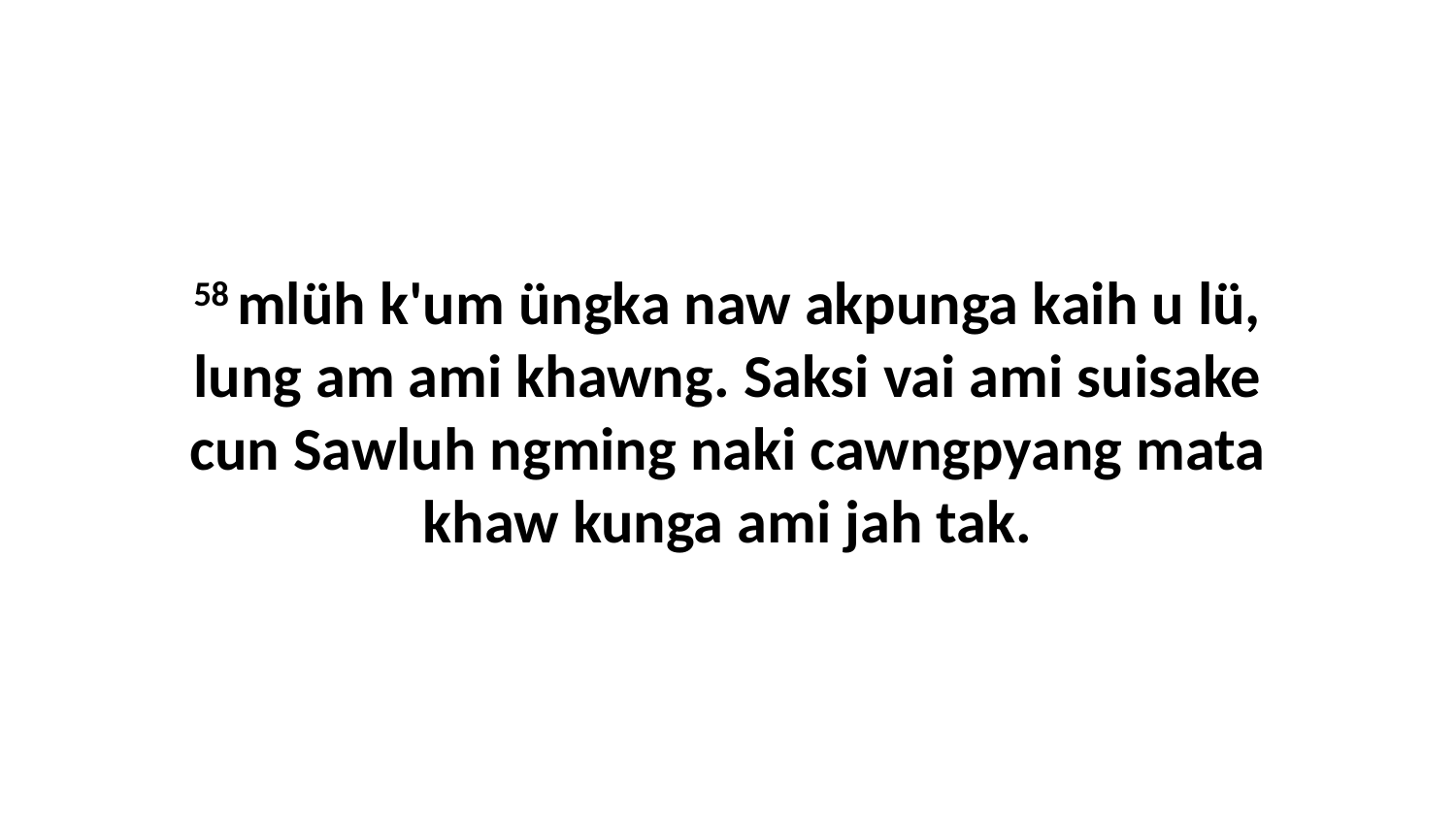

58 mlüh k'um üngka naw akpunga kaih u lü, lung am ami khawng. Saksi vai ami suisake cun Sawluh ngming naki cawngpyang mata khaw kunga ami jah tak.